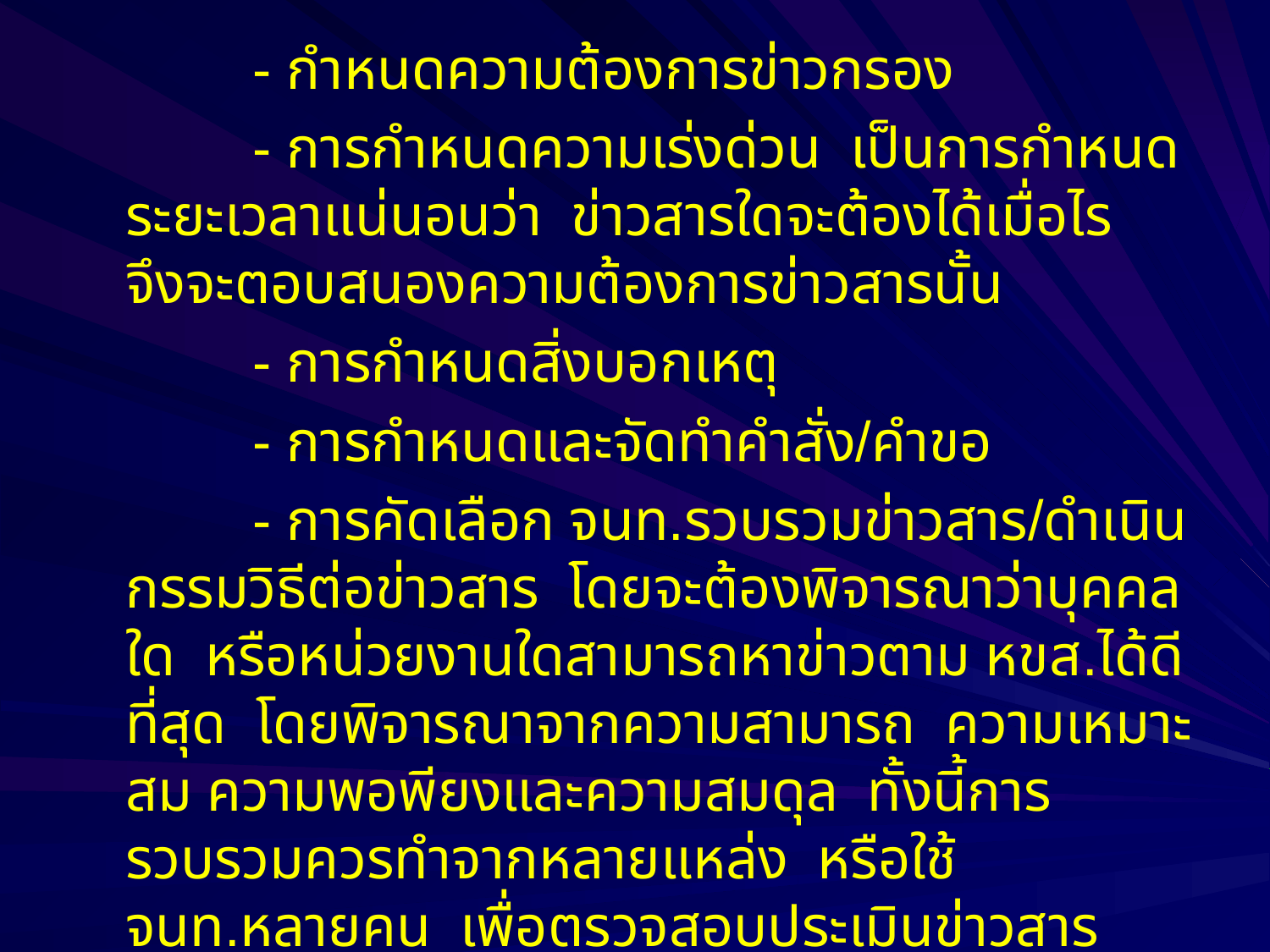

- กำหนดความต้องการข่าวกรอง
		- การกำหนดความเร่งด่วน  เป็นการกำหนดระยะเวลาแน่นอนว่า  ข่าวสารใดจะต้องได้เมื่อไร  จึงจะตอบสนองความต้องการข่าวสารนั้น
		- การกำหนดสิ่งบอกเหตุ
		- การกำหนดและจัดทำคำสั่ง/คำขอ
		- การคัดเลือก จนท.รวบรวมข่าวสาร/ดำเนินกรรมวิธีต่อข่าวสาร  โดยจะต้องพิจารณาว่าบุคคลใด  หรือหน่วยงานใดสามารถหาข่าวตาม หขส.ได้ดีที่สุด  โดยพิจารณาจากความสามารถ  ความเหมาะสม ความพอพียงและความสมดุล  ทั้งนี้การรวบรวมควรทำจากหลายแหล่ง  หรือใช้ จนท.หลายคน  เพื่อตรวจสอบประเมินข่าวสาร